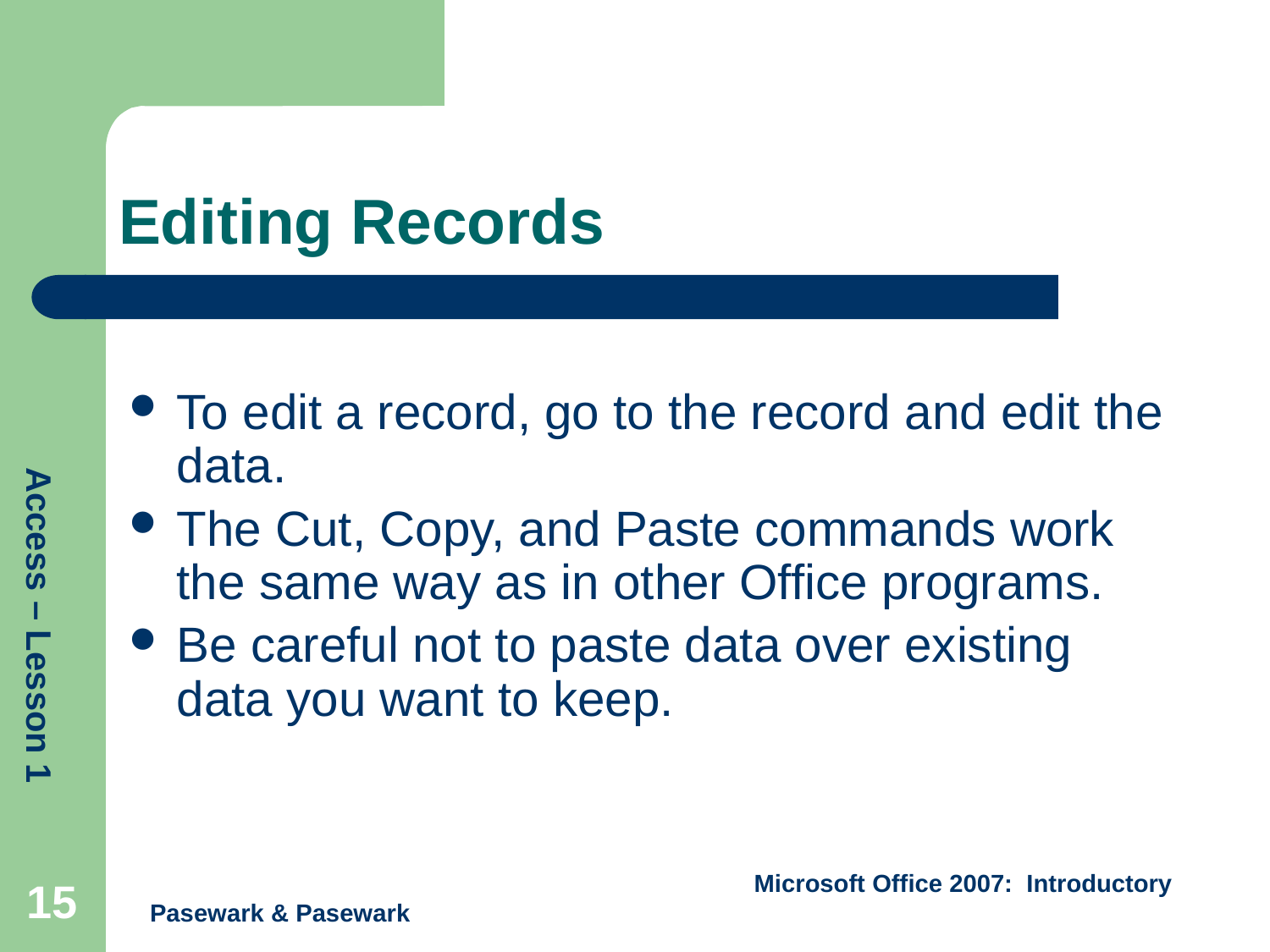

# Editing Records
To edit a record, go to the record and edit the data.
The Cut, Copy, and Paste commands work the same way as in other Office programs.
Be careful not to paste data over existing data you want to keep.
15
Pasewark & Pasewark
Microsoft Office 2007:  Introductory